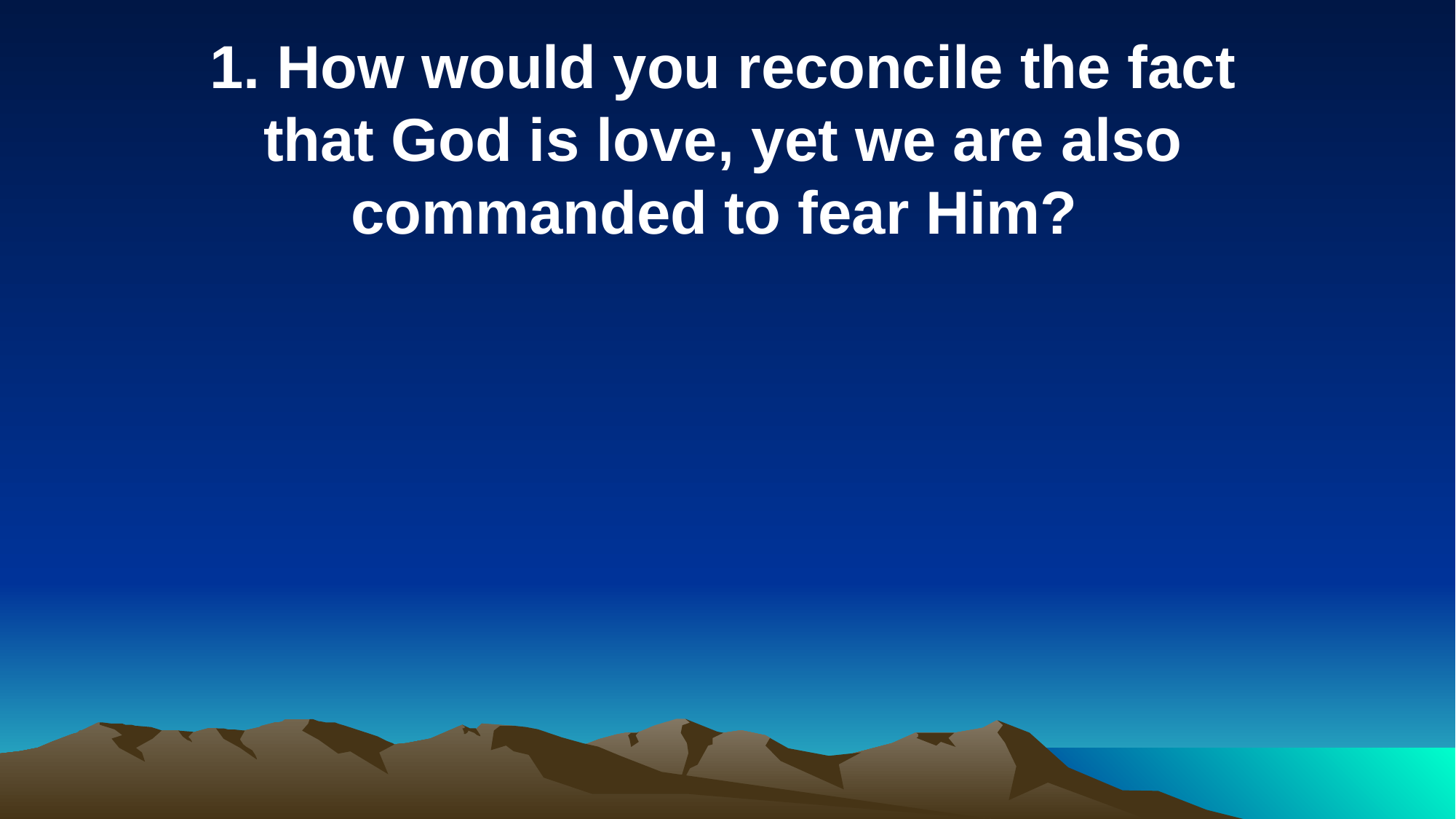

1. How would you reconcile the fact that God is love, yet we are also commanded to fear Him?